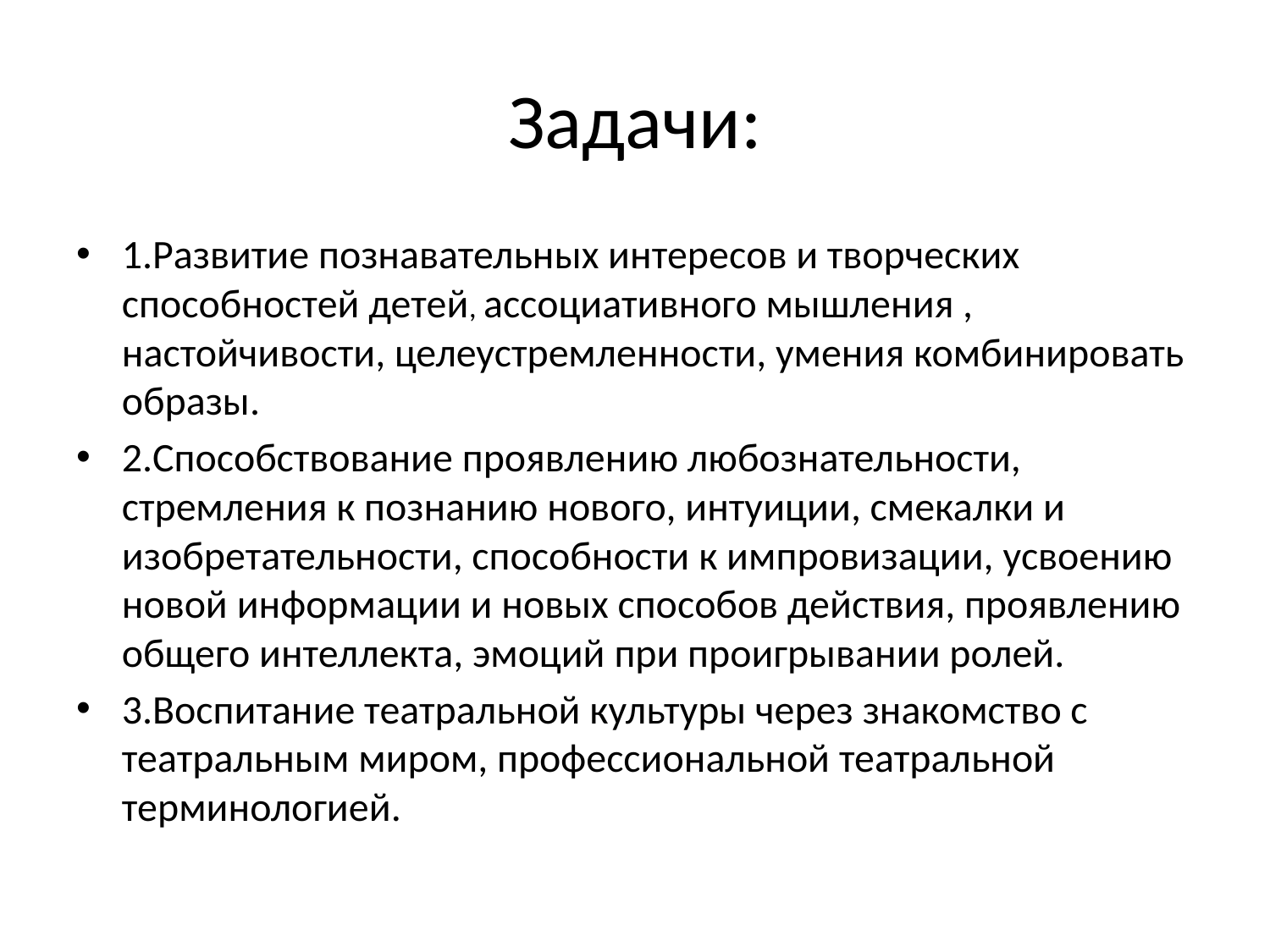

# Задачи:
1.Развитие познавательных интересов и творческих способностей детей, ассоциативного мышления , настойчивости, целеустремленности, умения комбинировать образы.
2.Способствование проявлению любознательности, стремления к познанию нового, интуиции, смекалки и изобретательности, способности к импровизации, усвоению новой информации и новых способов действия, проявлению общего интеллекта, эмоций при проигрывании ролей.
3.Воспитание театральной культуры через знакомство с театральным миром, профессиональной театральной терминологией.